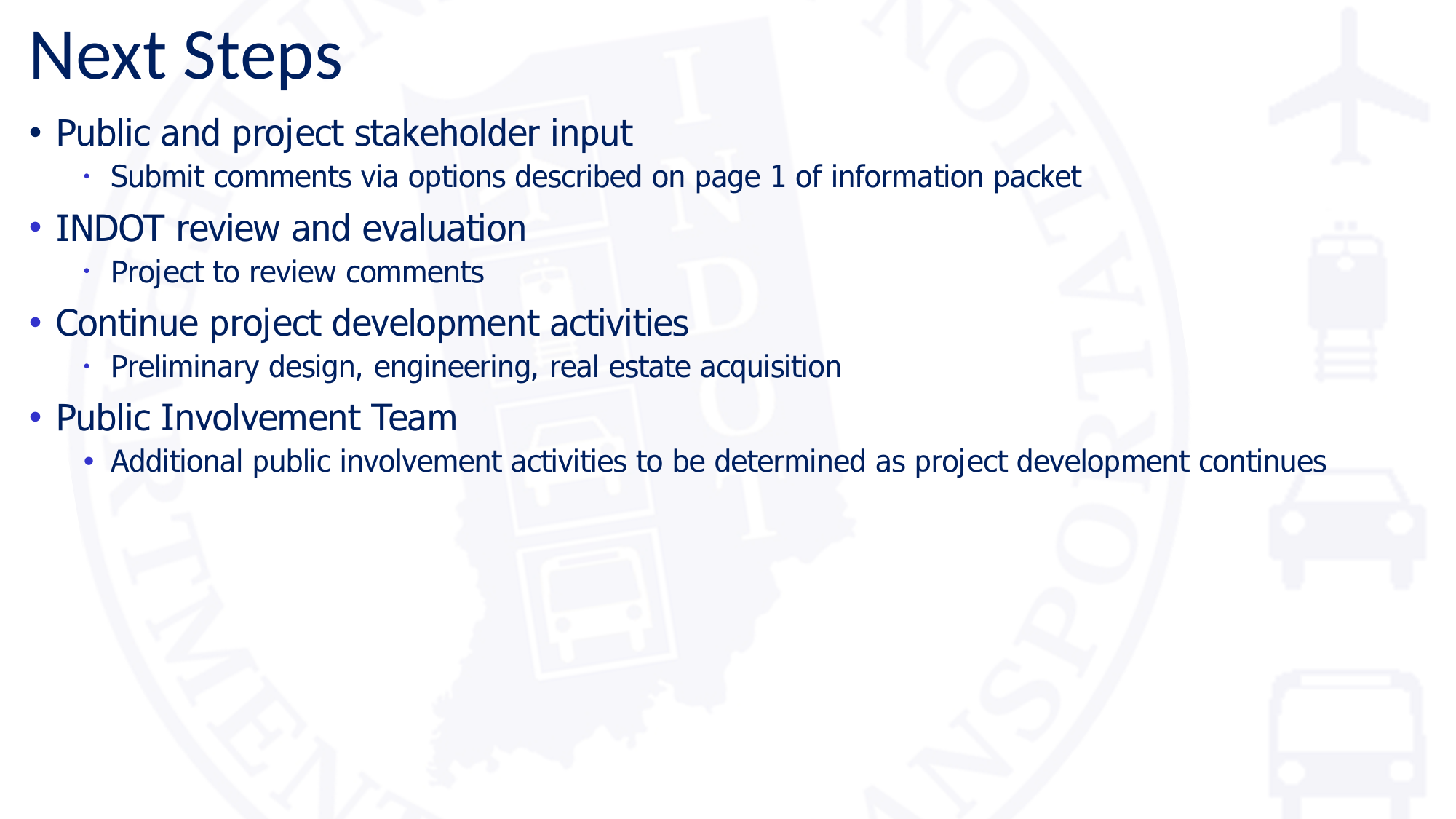

# Next Steps
Public and project stakeholder input
Submit comments via options described on page 1 of information packet
INDOT review and evaluation
Project to review comments
Continue project development activities
Preliminary design, engineering, real estate acquisition
Public Involvement Team
Additional public involvement activities to be determined as project development continues